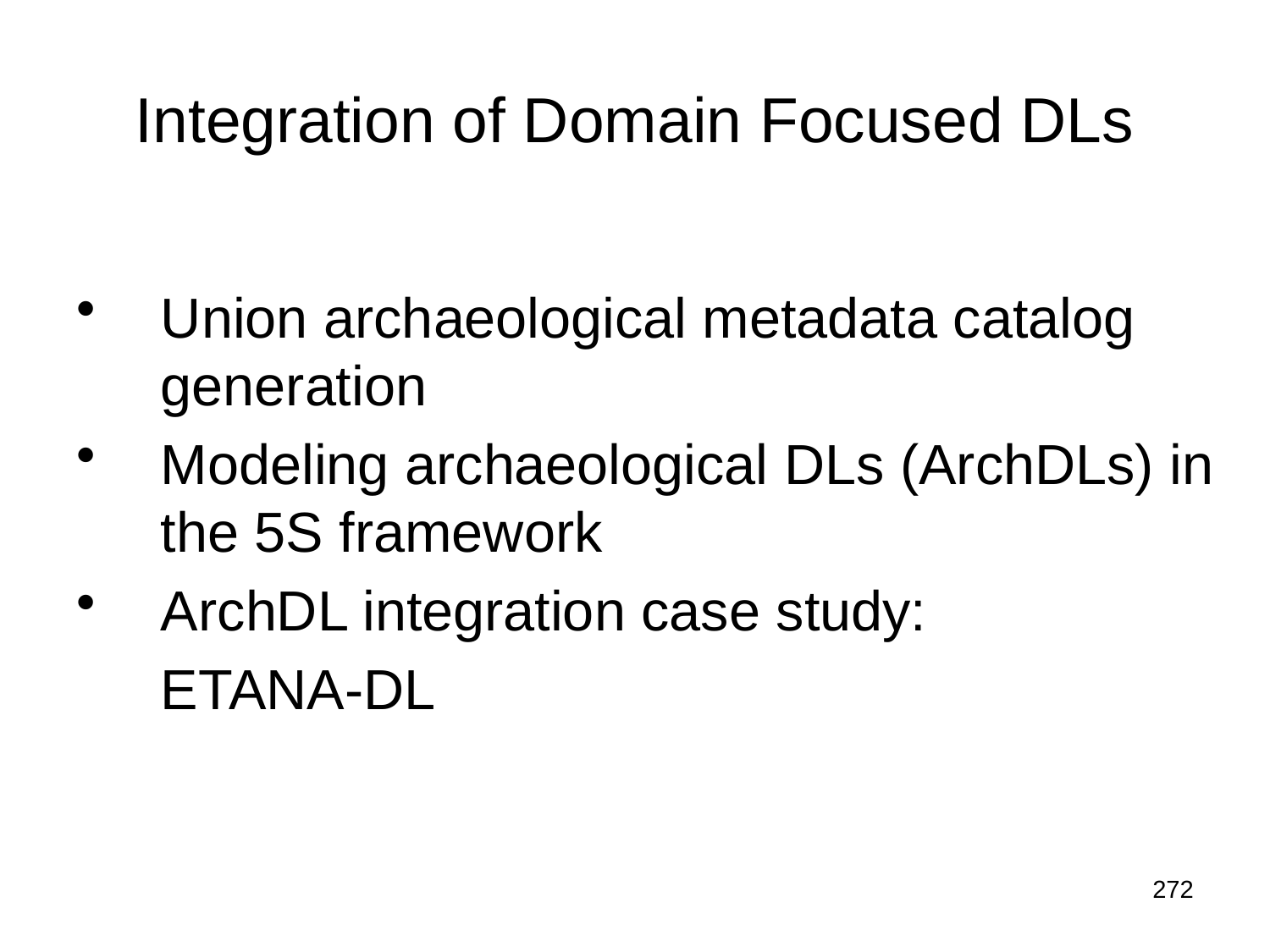

# Integration of Domain Focused DLs
Union archaeological metadata catalog generation
Modeling archaeological DLs (ArchDLs) in the 5S framework
ArchDL integration case study:
	ETANA-DL

272